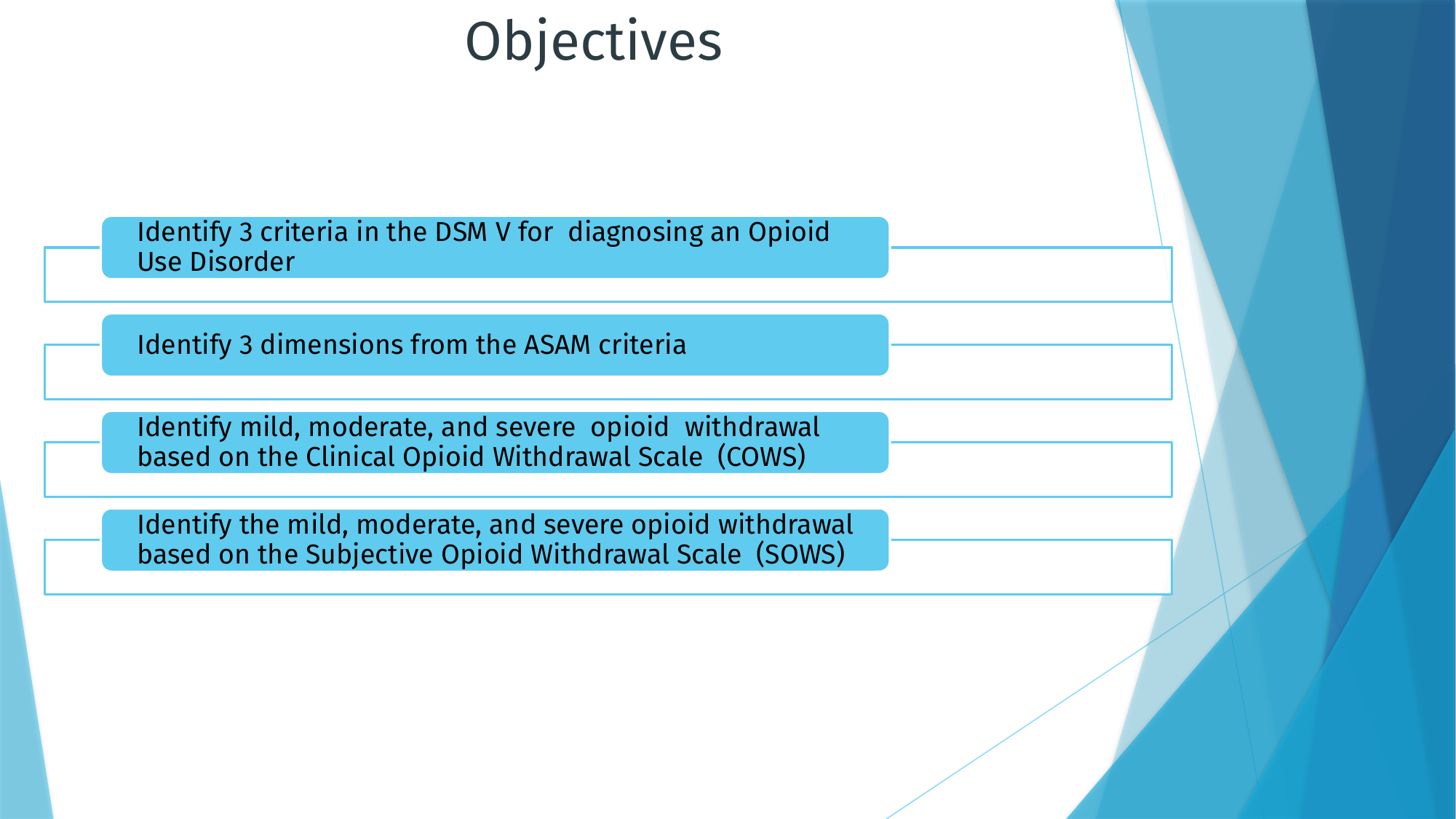

Identify 3 criteria in the DSM V for  diagnosing an Opioid Use Disorder
Identify 3 dimensions from the ASAM criteria
Identify mild, moderate, and severe  opioid  withdrawal based on the Clinical Opioid Withdrawal Scale  (COWS)
Identify the mild, moderate, and severe opioid withdrawal based on the Subjective Opioid Withdrawal Scale  (SOWS)
# Objectives